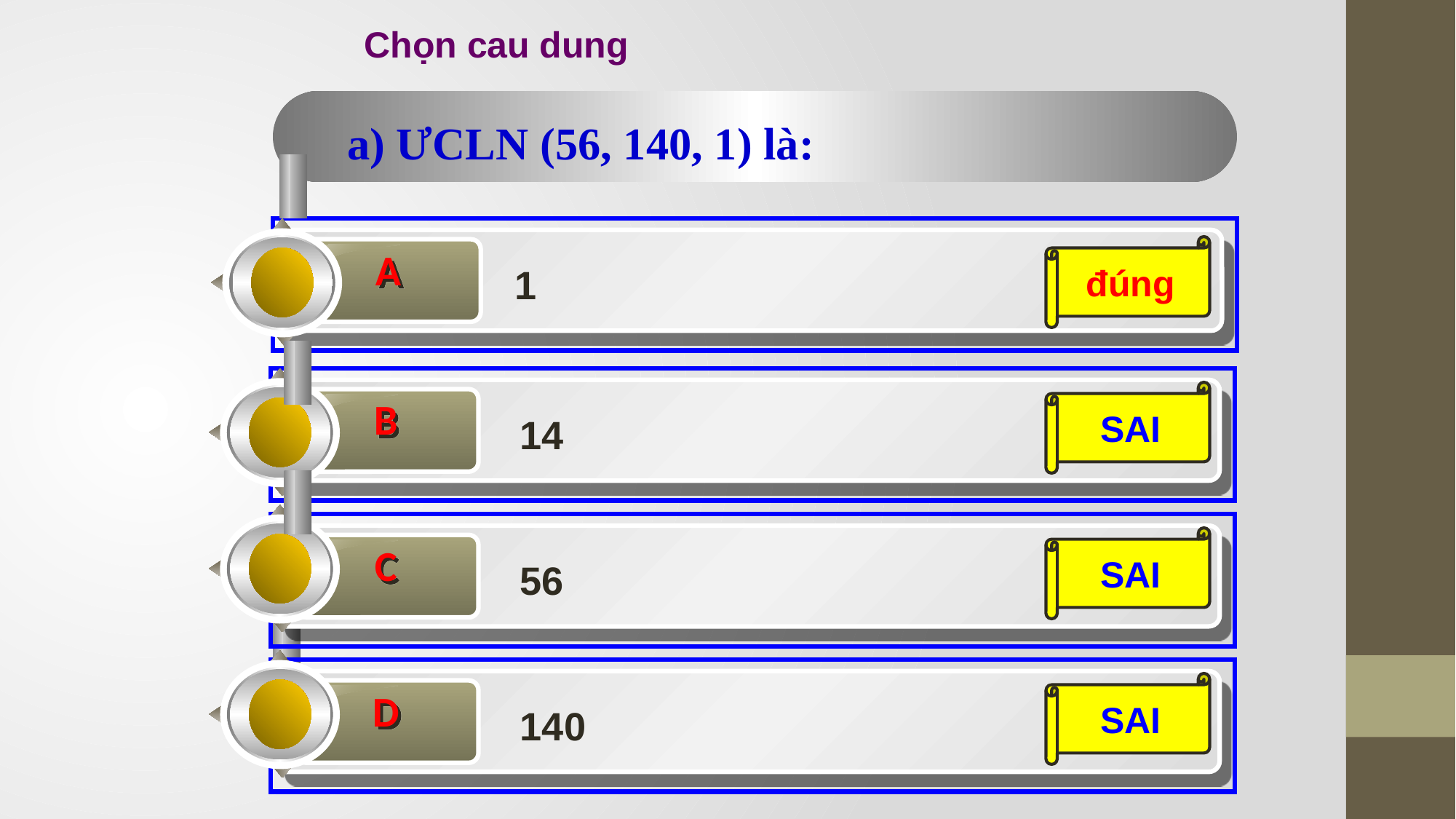

Chọn cau dung

a) ƯCLN (56, 140, 1) là:

A

đúng
  1

B

SAI
14

C

SAI
56

D

SAI
140